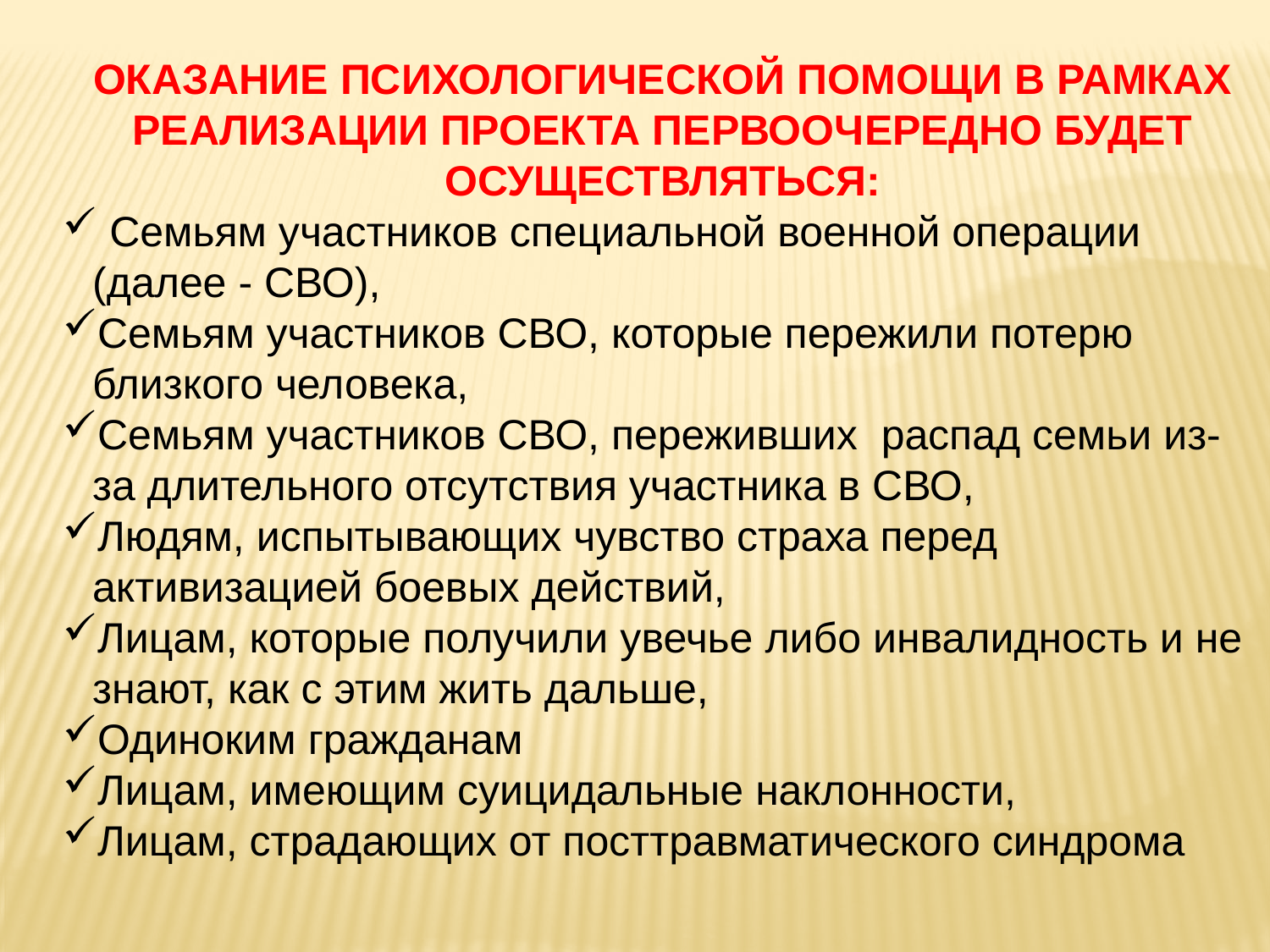

ОКАЗАНИЕ ПСИХОЛОГИЧЕСКОЙ ПОМОЩИ В РАМКАХ РЕАЛИЗАЦИИ ПРОЕКТА ПЕРВООЧЕРЕДНО БУДЕТ ОСУЩЕСТВЛЯТЬСЯ:
 Семьям участников специальной военной операции (далее - СВО),
Семьям участников СВО, которые пережили потерю близкого человека,
Семьям участников СВО, переживших  распад семьи из-за длительного отсутствия участника в СВО,
Людям, испытывающих чувство страха перед активизацией боевых действий,
Лицам, которые получили увечье либо инвалидность и не знают, как с этим жить дальше,
Одиноким гражданам
Лицам, имеющим суицидальные наклонности,
Лицам, страдающих от посттравматического синдрома